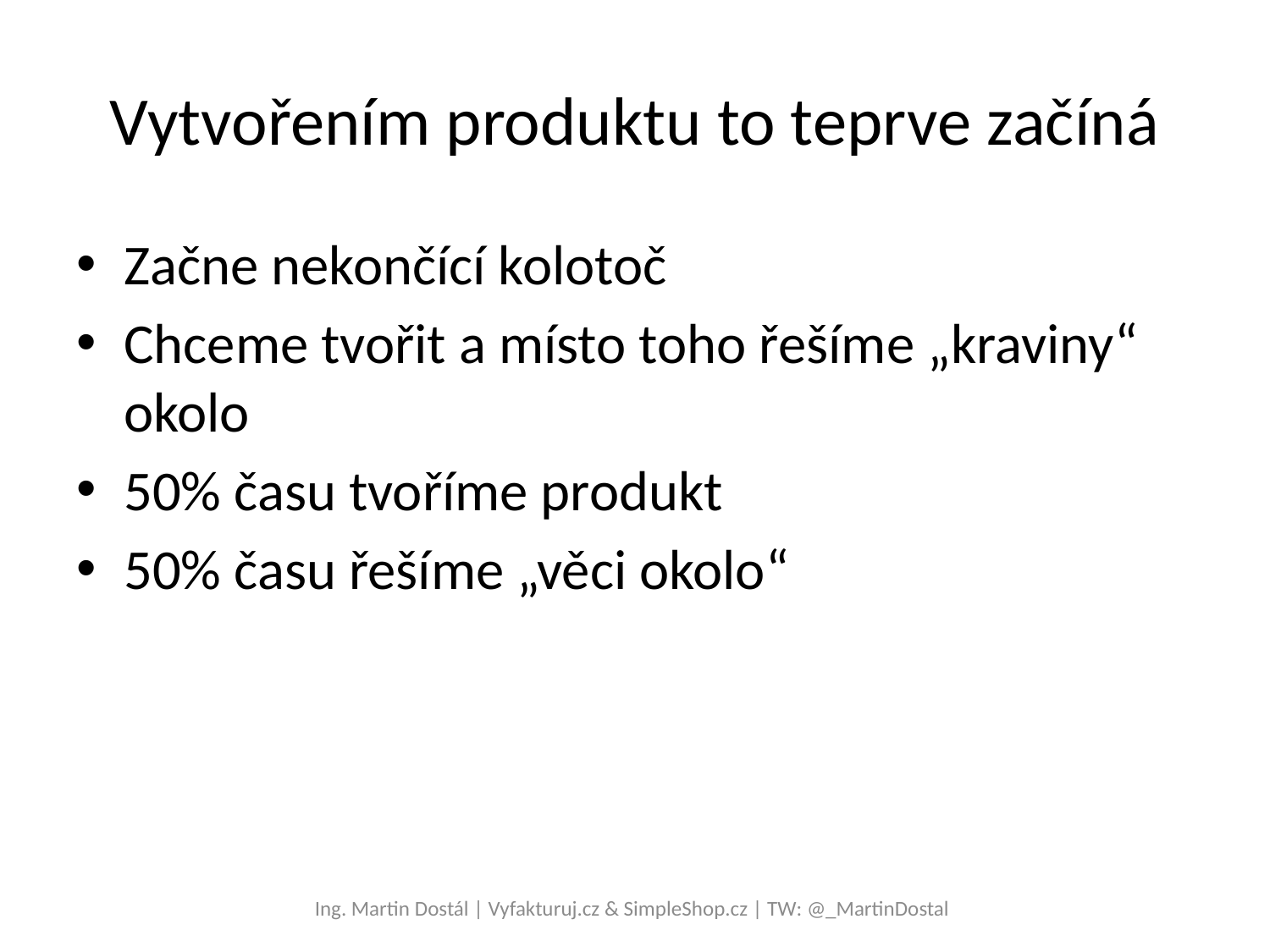

# Vytvořením produktu to teprve začíná
Začne nekončící kolotoč
Chceme tvořit a místo toho řešíme „kraviny“ okolo
50% času tvoříme produkt
50% času řešíme „věci okolo“
Ing. Martin Dostál | Vyfakturuj.cz & SimpleShop.cz | TW: @_MartinDostal